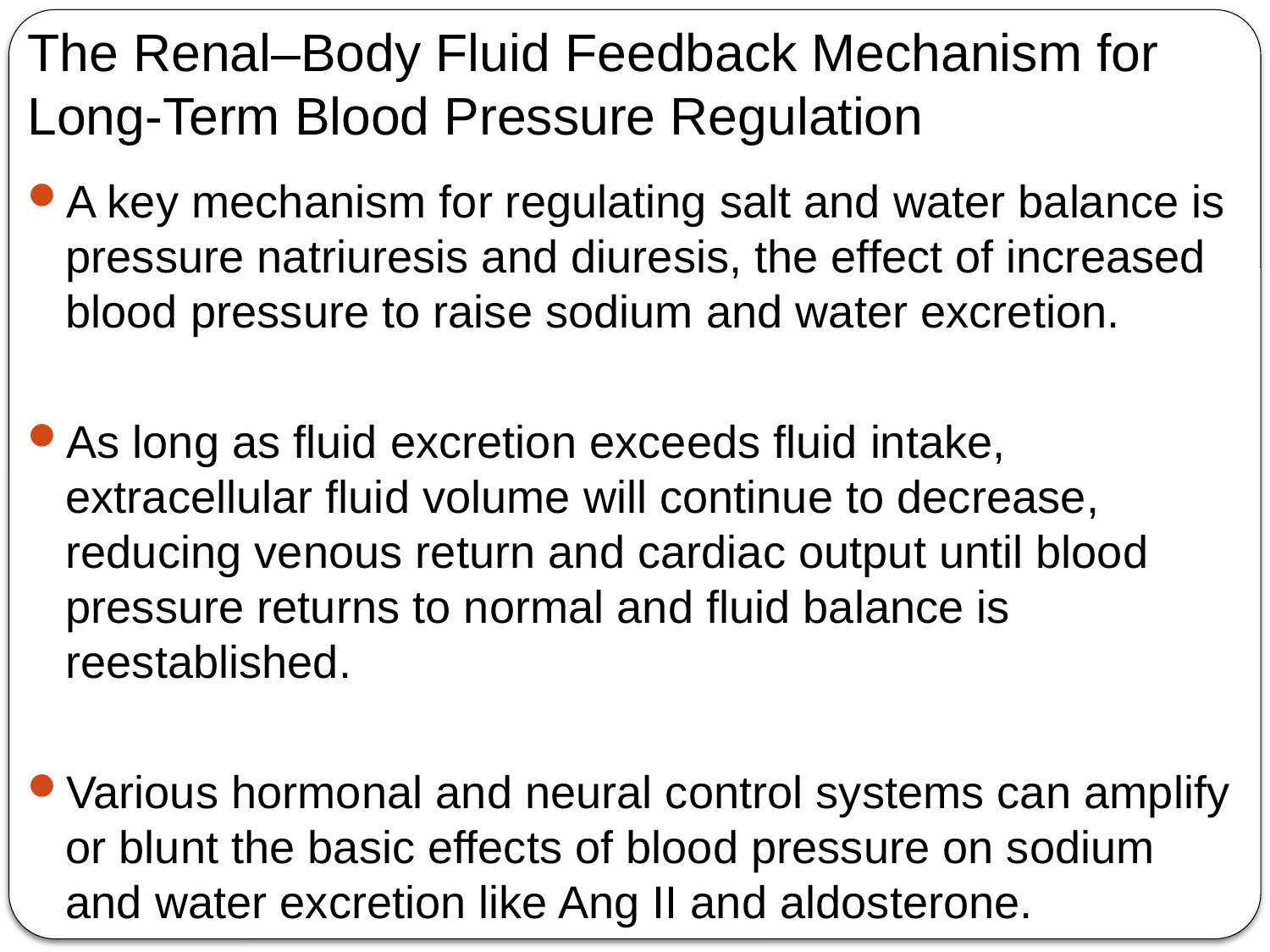

# The Renal–Body Fluid Feedback Mechanism for Long-Term Blood Pressure Regulation
A key mechanism for regulating salt and water balance is pressure natriuresis and diuresis, the effect of increased blood pressure to raise sodium and water excretion.

As long as fluid excretion exceeds fluid intake, extracellular fluid volume will continue to decrease, reducing venous return and cardiac output until blood pressure returns to normal and fluid balance is reestablished.

Various hormonal and neural control systems can amplify or blunt the basic effects of blood pressure on sodium and water excretion like Ang II and aldosterone.